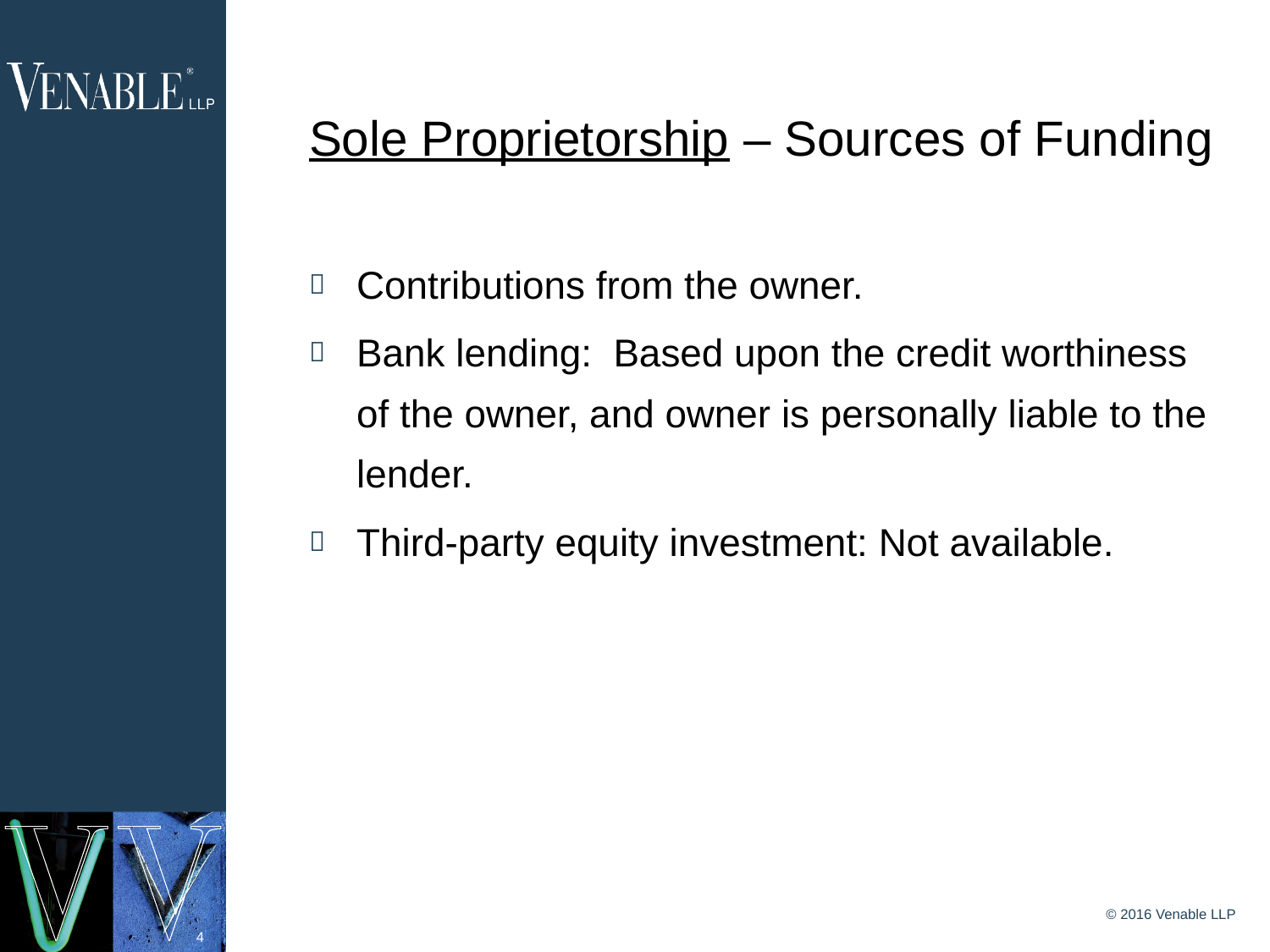

# Sole Proprietorship – Sources of Funding
Contributions from the owner.
Bank lending:  Based upon the credit worthiness of the owner, and owner is personally liable to the lender.
Third-party equity investment: Not available.
© 2016 Venable LLP